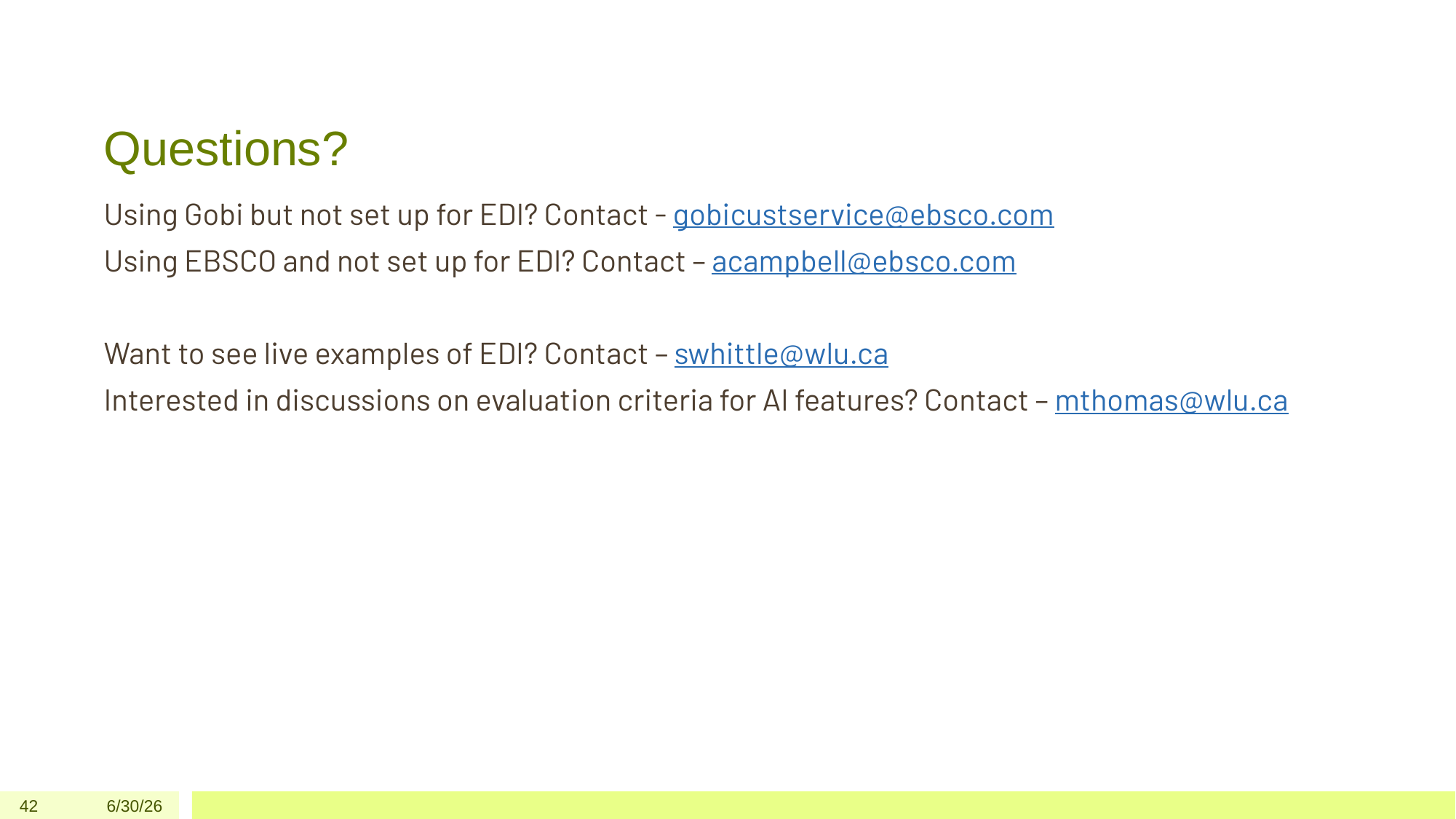

# Questions?
Using Gobi but not set up for EDI? Contact - gobicustservice@ebsco.com
Using EBSCO and not set up for EDI? Contact – acampbell@ebsco.com

Want to see live examples of EDI? Contact – swhittle@wlu.ca
Interested in discussions on evaluation criteria for AI features? Contact – mthomas@wlu.ca

42
6/30/26